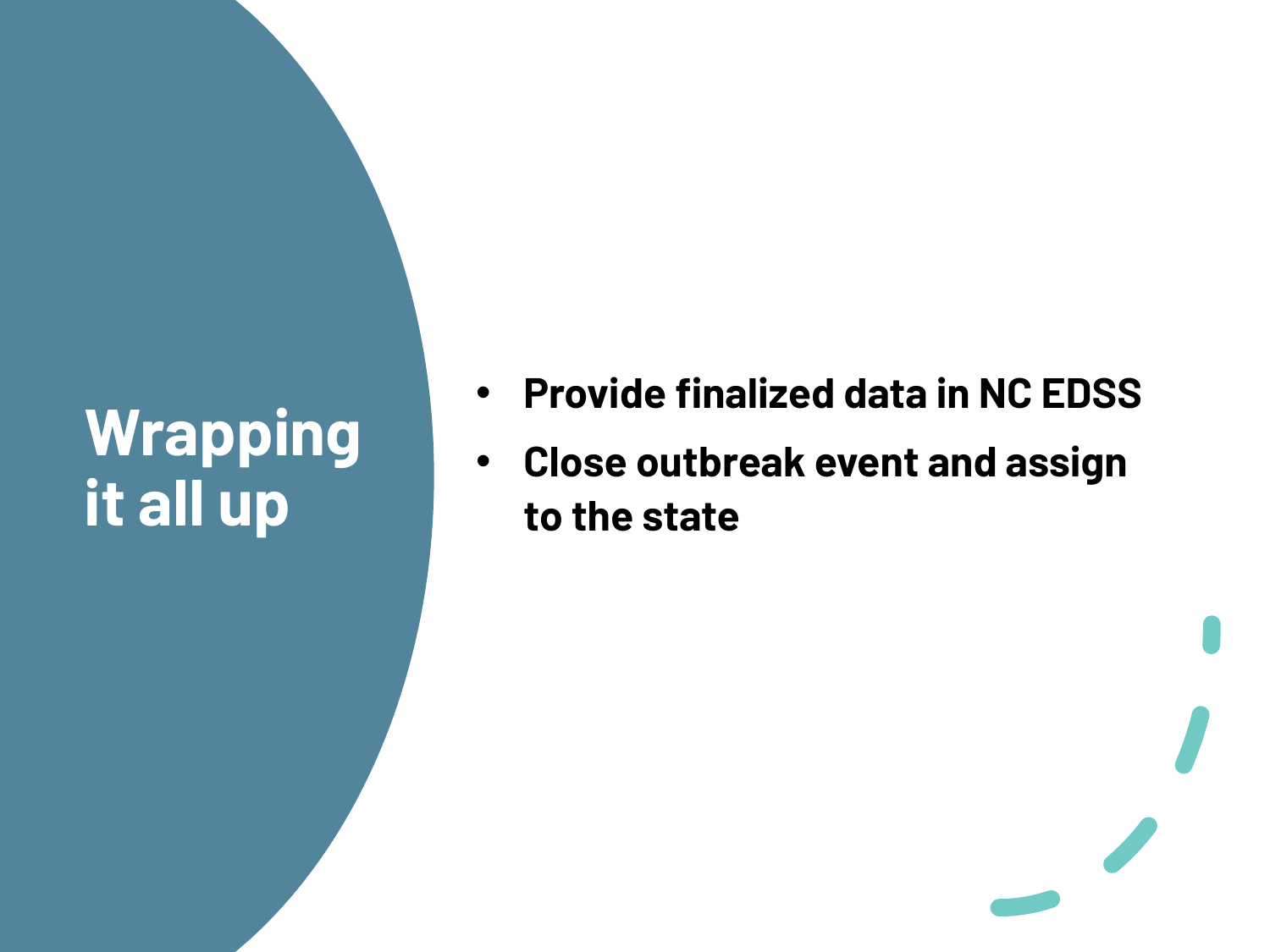

Provide finalized data in NC EDSS
Close outbreak event and assign to the state

# Wrapping it all up